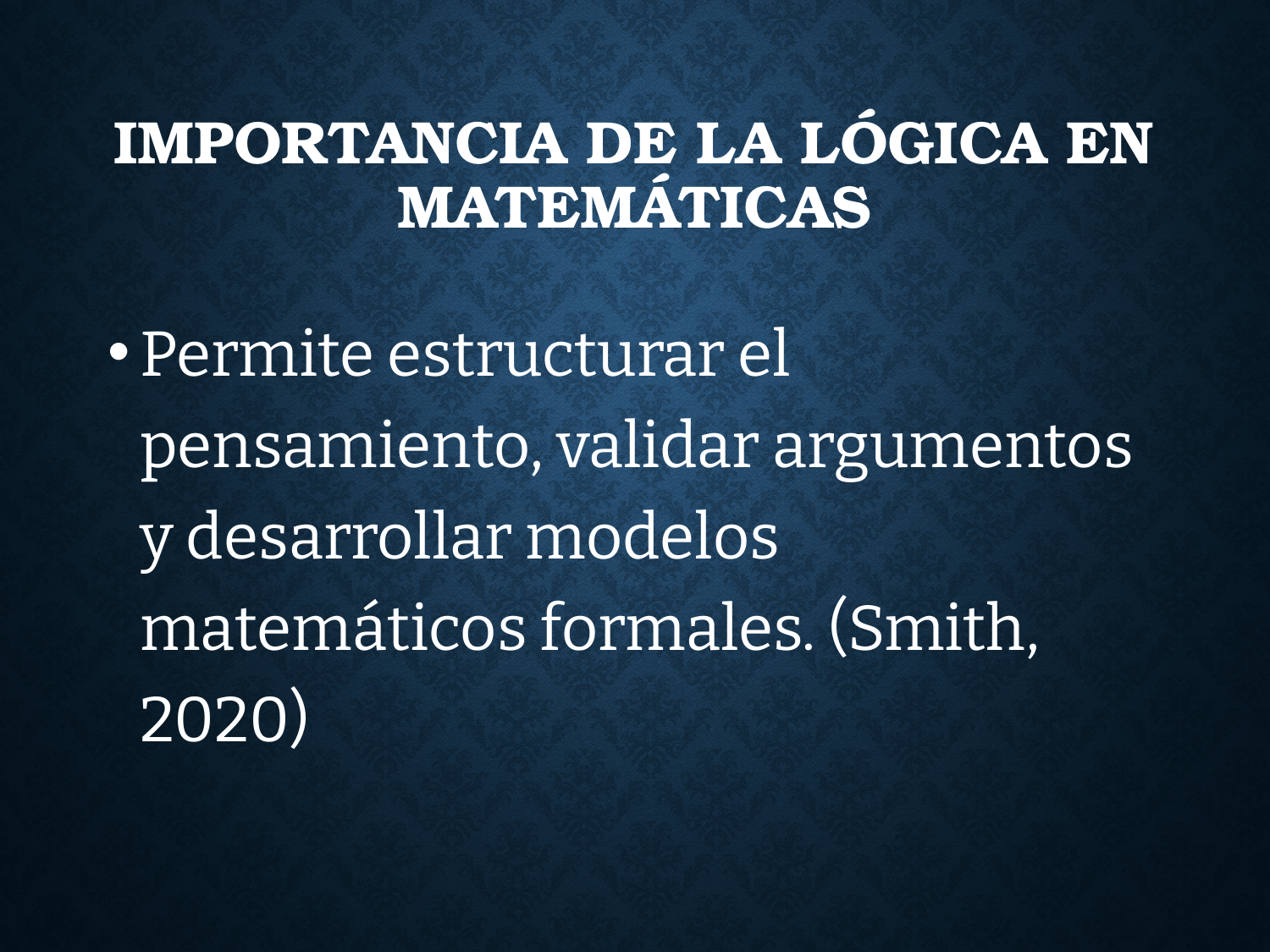

# Importancia de la Lógica en Matemáticas
Permite estructurar el pensamiento, validar argumentos y desarrollar modelos matemáticos formales. (Smith, 2020)